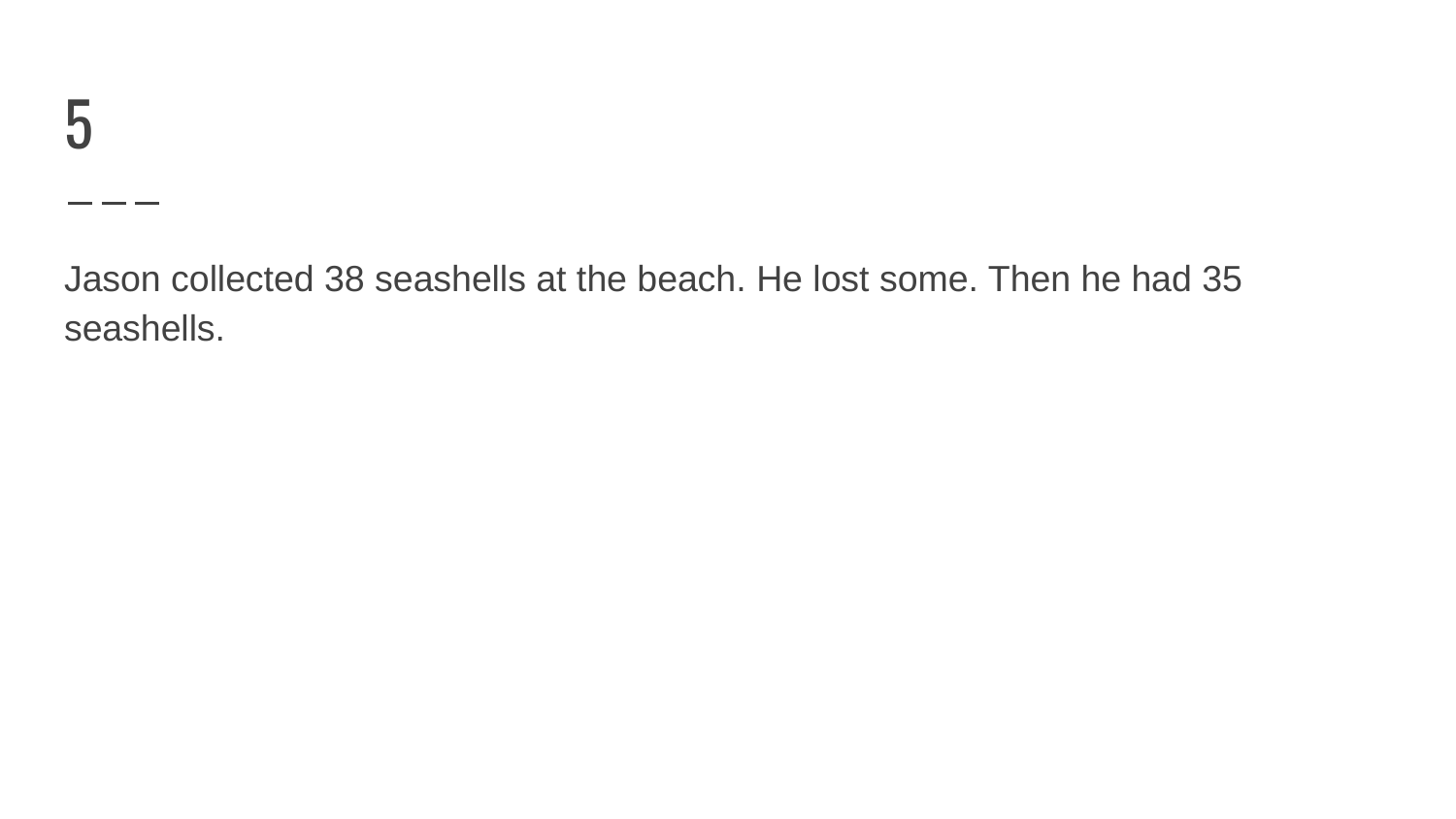

# 5
Jason collected 38 seashells at the beach. He lost some. Then he had 35 seashells.